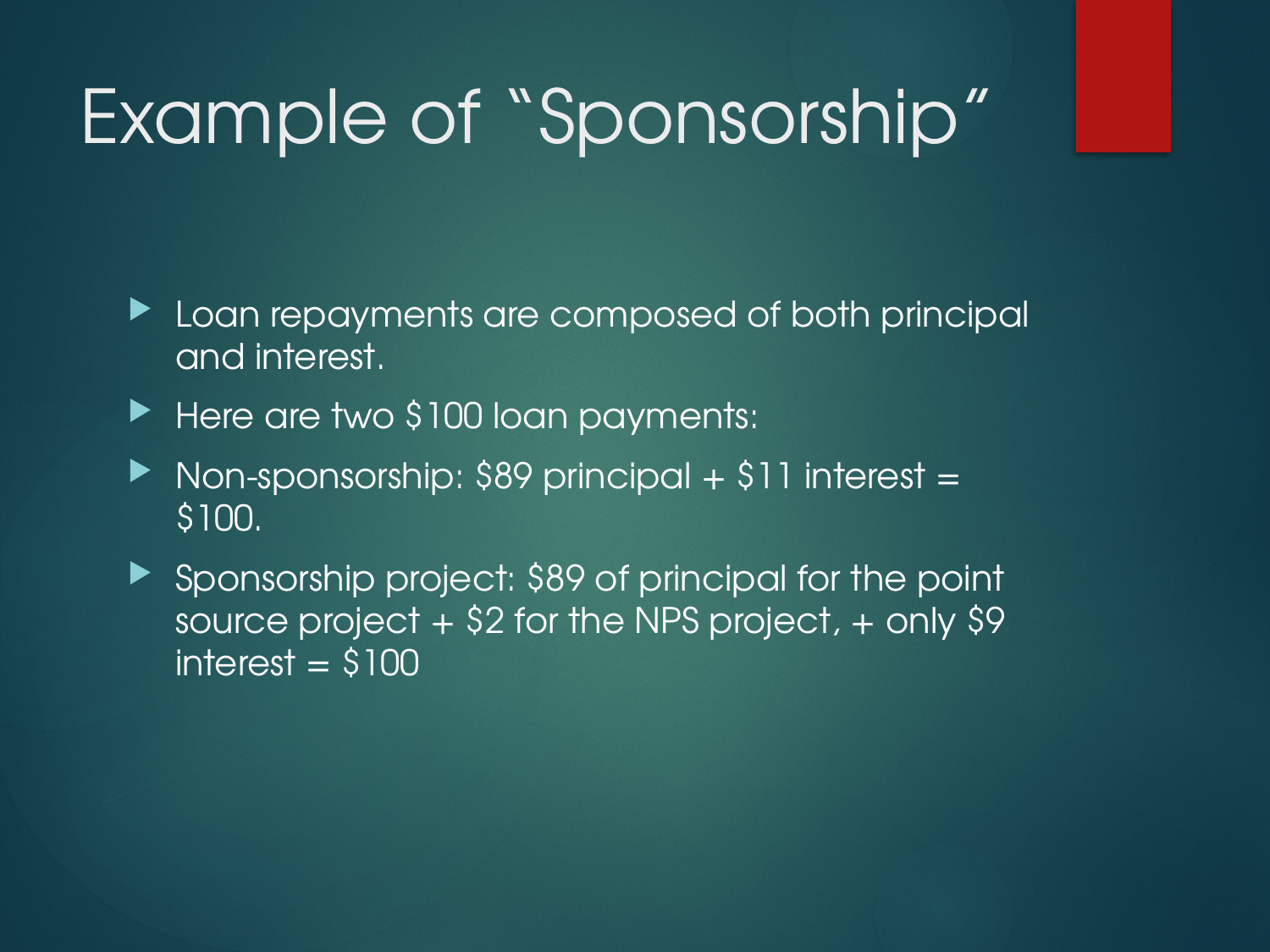

# Example of “Sponsorship”
Loan repayments are composed of both principal and interest.
Here are two $100 loan payments:
Non-sponsorship: $89 principal + $11 interest = $100.
Sponsorship project: $89 of principal for the point source project + $2 for the NPS project, + only $9 interest = $100